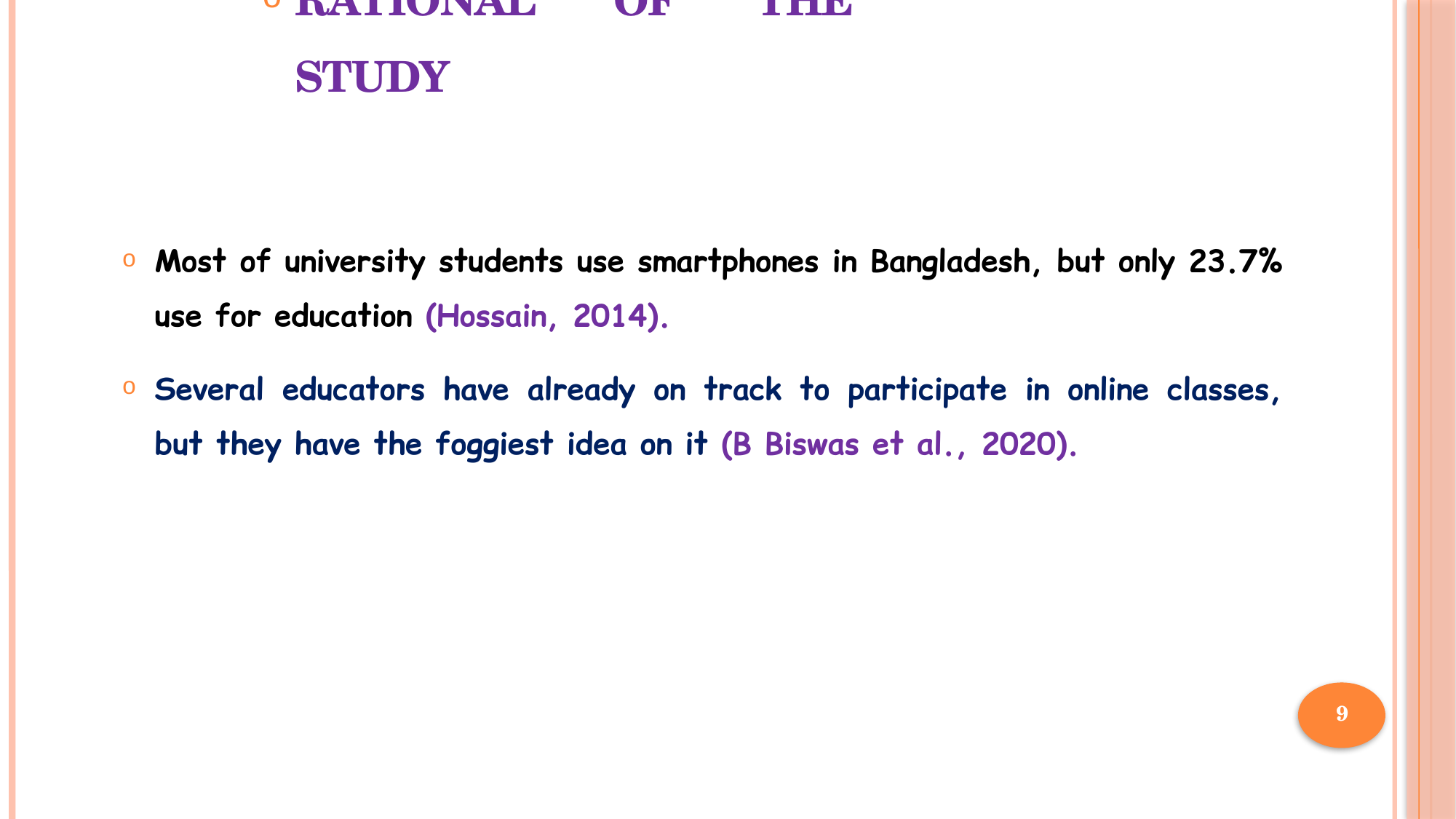

# Rational of the study
Most of university students use smartphones in Bangladesh, but only 23.7% use for education (Hossain, 2014).
Several educators have already on track to participate in online classes, but they have the foggiest idea on it (B Biswas et al., 2020).

…..CONT

9